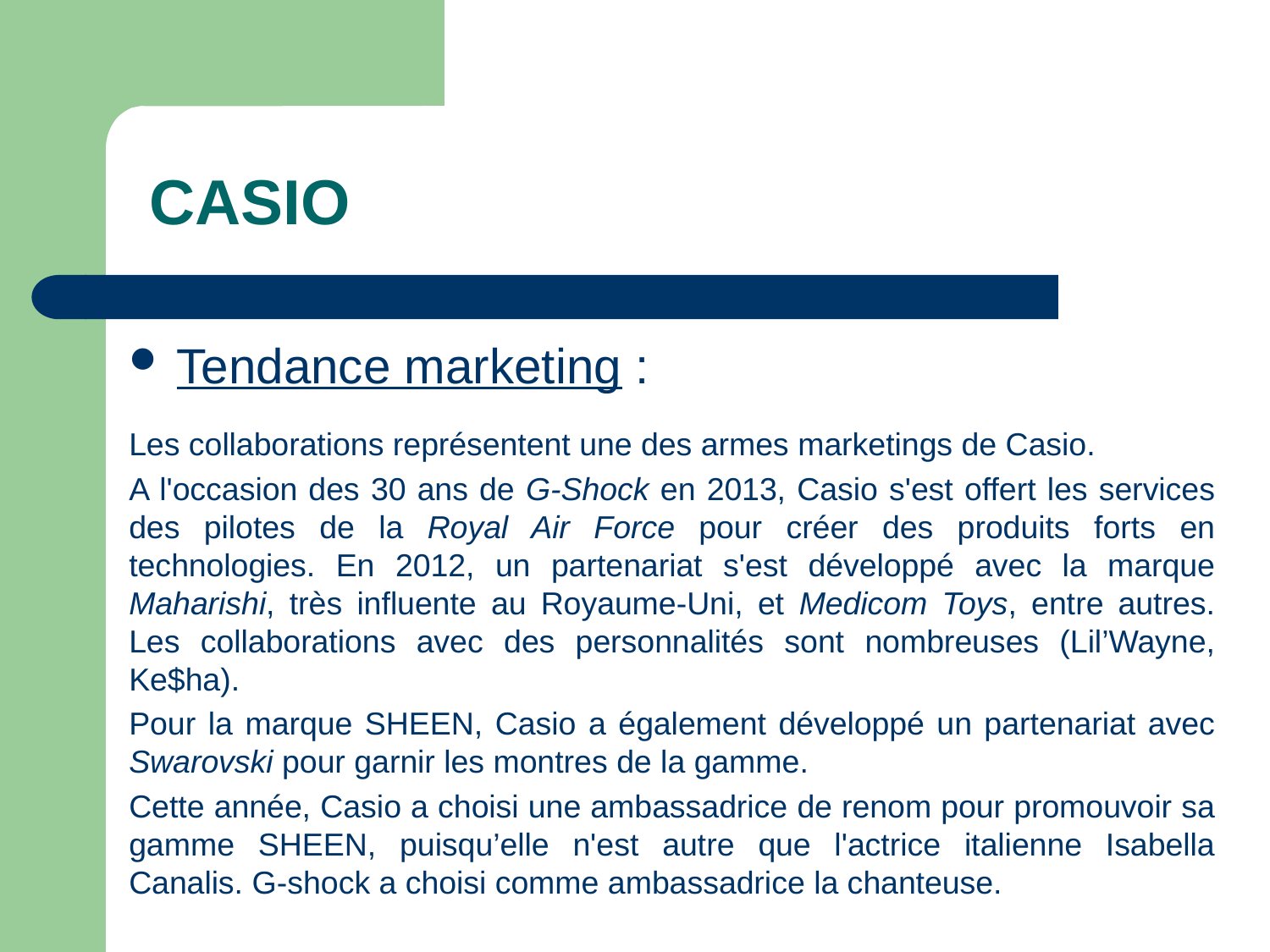

CASIO
Tendance marketing :

Les collaborations représentent une des armes marketings de Casio.
A l'occasion des 30 ans de G-Shock en 2013, Casio s'est offert les services des pilotes de la Royal Air Force pour créer des produits forts en technologies. En 2012, un partenariat s'est développé avec la marque Maharishi, très influente au Royaume-Uni, et Medicom Toys, entre autres. Les collaborations avec des personnalités sont nombreuses (Lil’Wayne, Ke$ha).
Pour la marque SHEEN, Casio a également développé un partenariat avec Swarovski pour garnir les montres de la gamme.
Cette année, Casio a choisi une ambassadrice de renom pour promouvoir sa gamme SHEEN, puisqu’elle n'est autre que l'actrice italienne Isabella Canalis. G-shock a choisi comme ambassadrice la chanteuse.